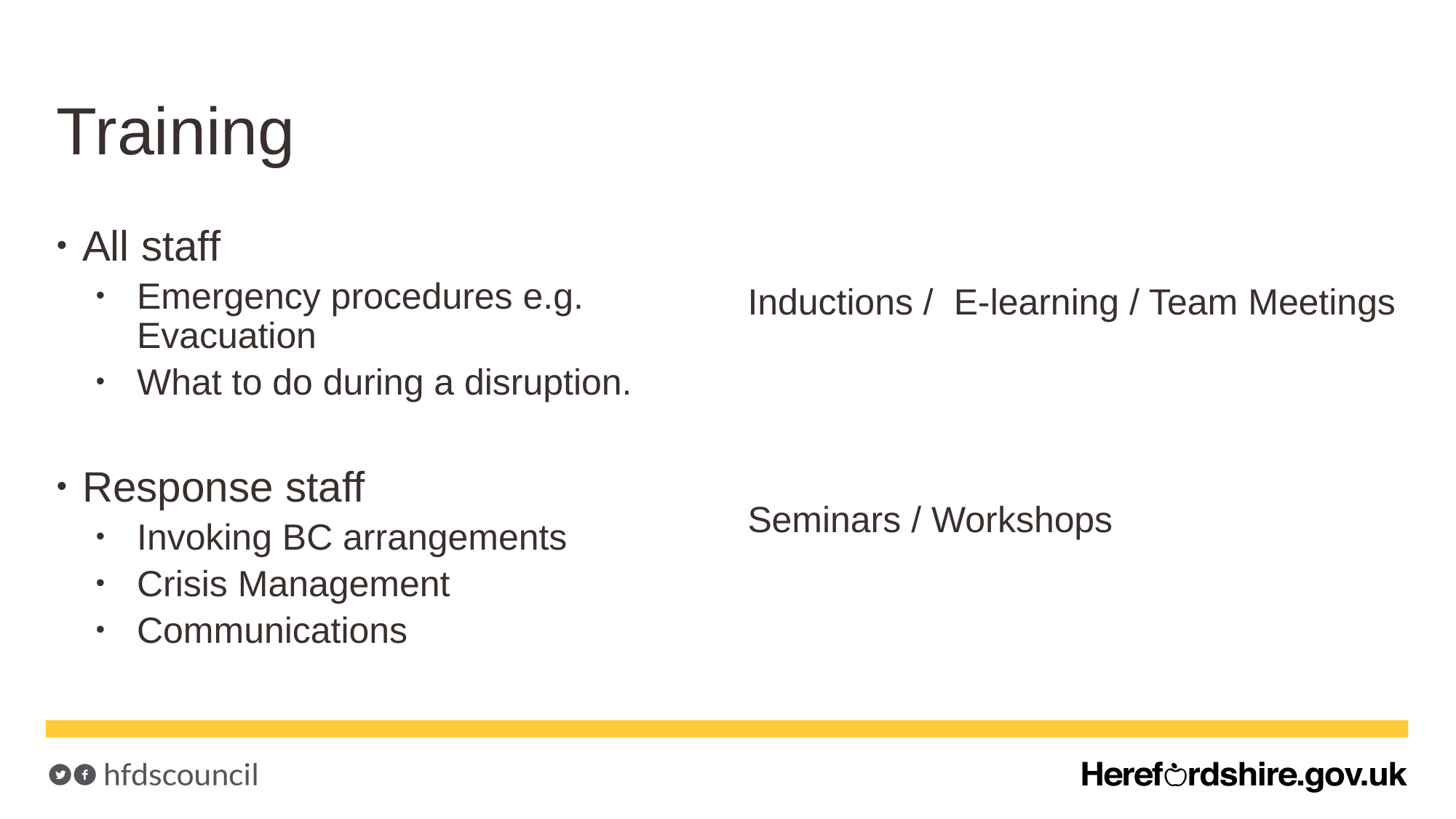

# Training

Inductions /  E-learning / Team Meetings

Seminars / Workshops
All staff
Emergency procedures e.g. Evacuation
What to do during a disruption.

Response staff
Invoking BC arrangements
Crisis Management
Communications